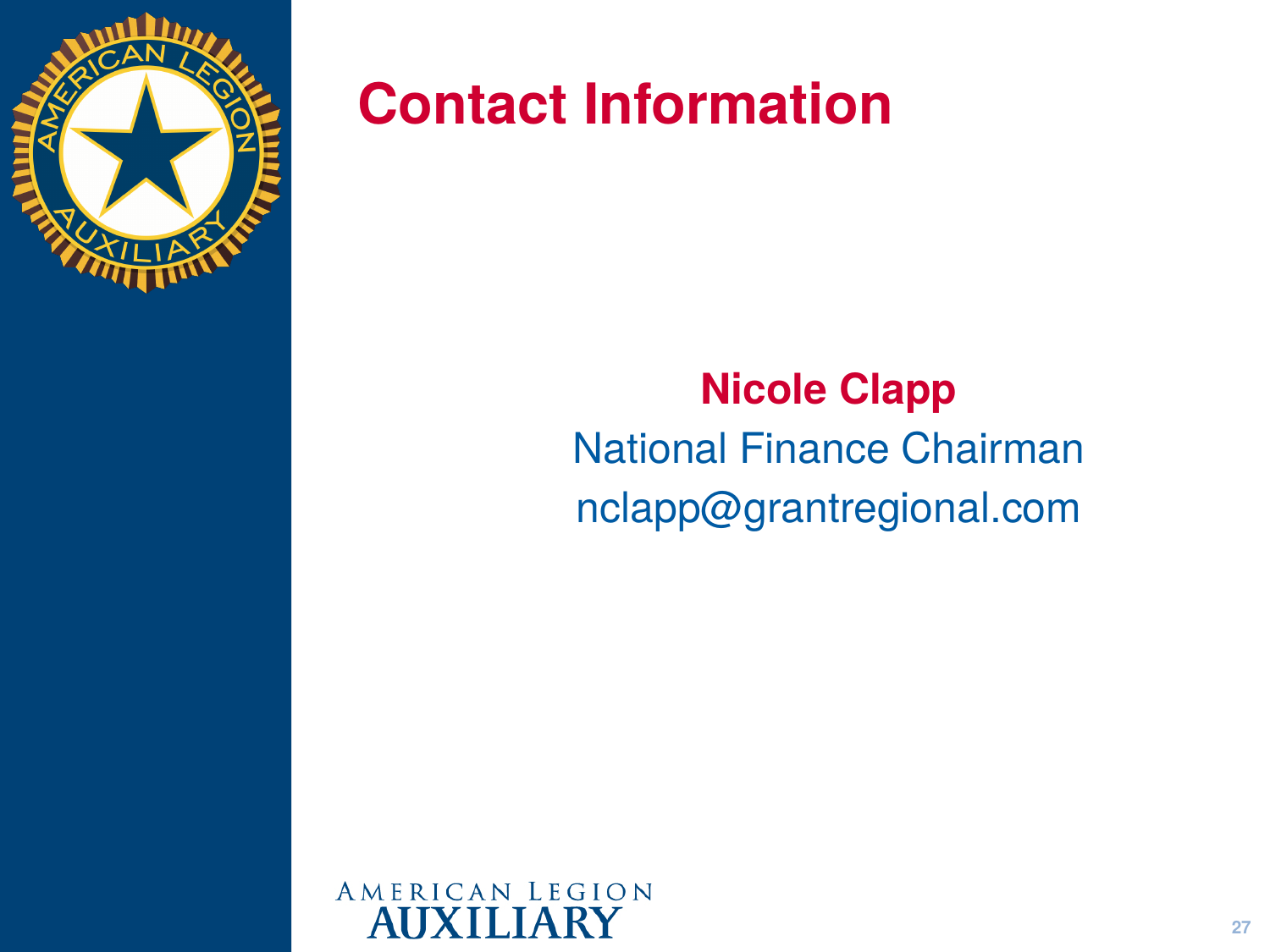

# Contact Information

	Nicole Clapp
	National Finance Chairman
	nclapp@grantregional.com
27